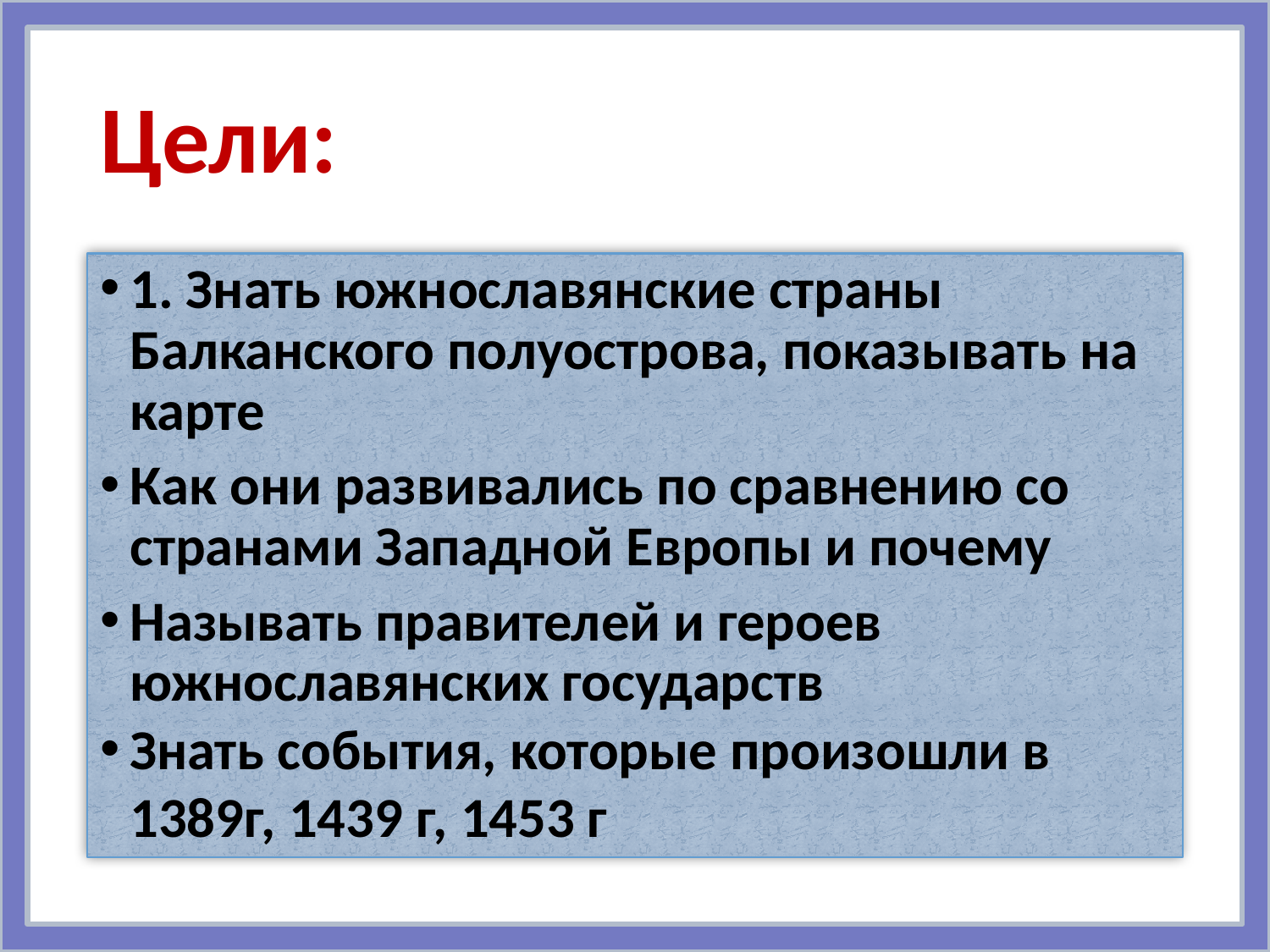

# Цели:
1. Знать южнославянские страны Балканского полуострова, показывать на карте
Как они развивались по сравнению со странами Западной Европы и почему
Называть правителей и героев  южнославянских государств
Знать события, которые произошли в 1389г, 1439 г, 1453 г